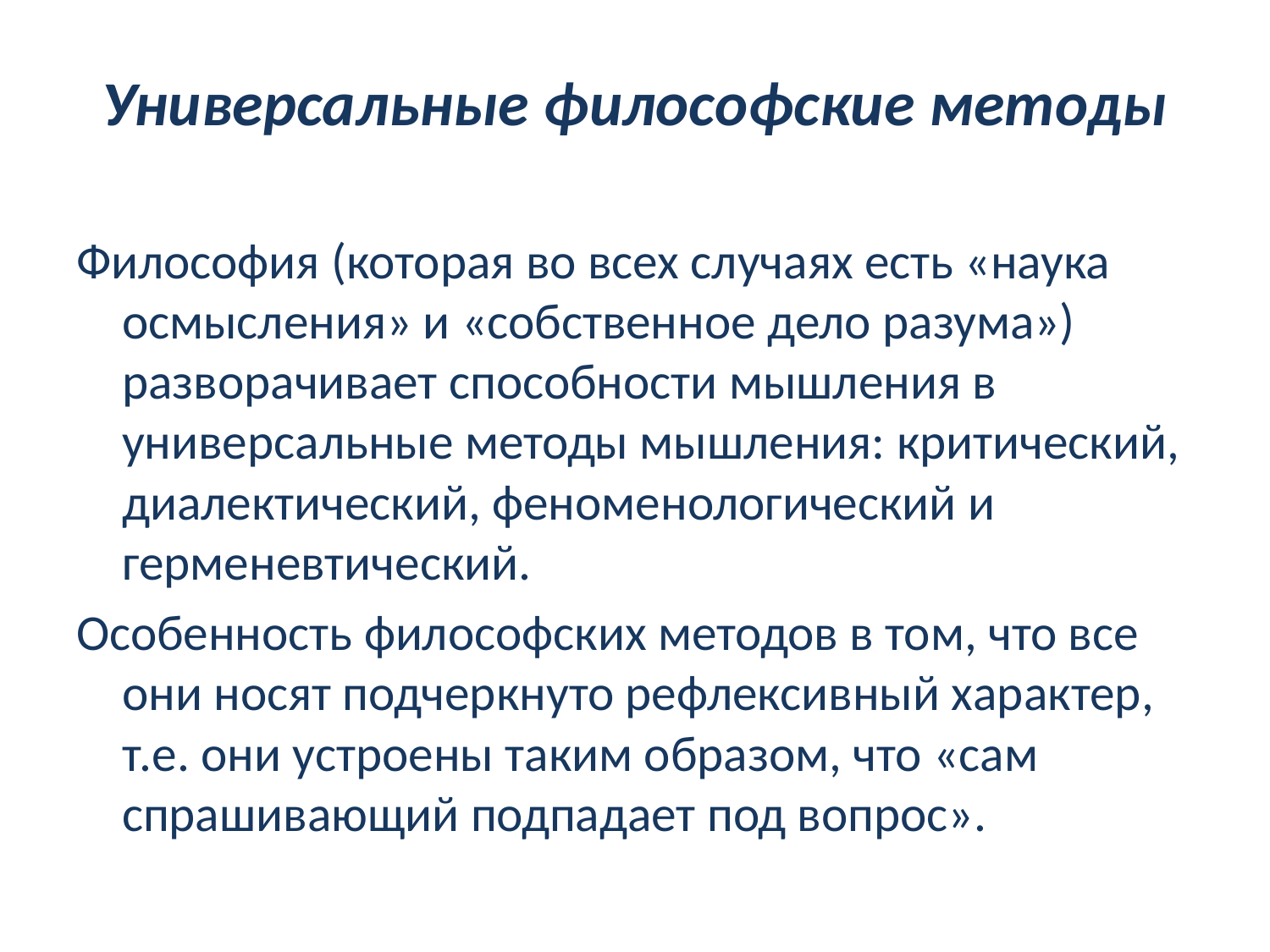

# Универсальные философские методы
Философия (которая во всех случаях есть «наука осмысления» и «собственное дело разума») разворачивает способности мышления в универсальные методы мышления: критический, диалектический, феноменологический и герменевтический.
Особенность философских методов в том, что все они носят подчеркнуто рефлексивный характер, т.е. они устроены таким образом, что «сам спрашивающий подпадает под вопрос».